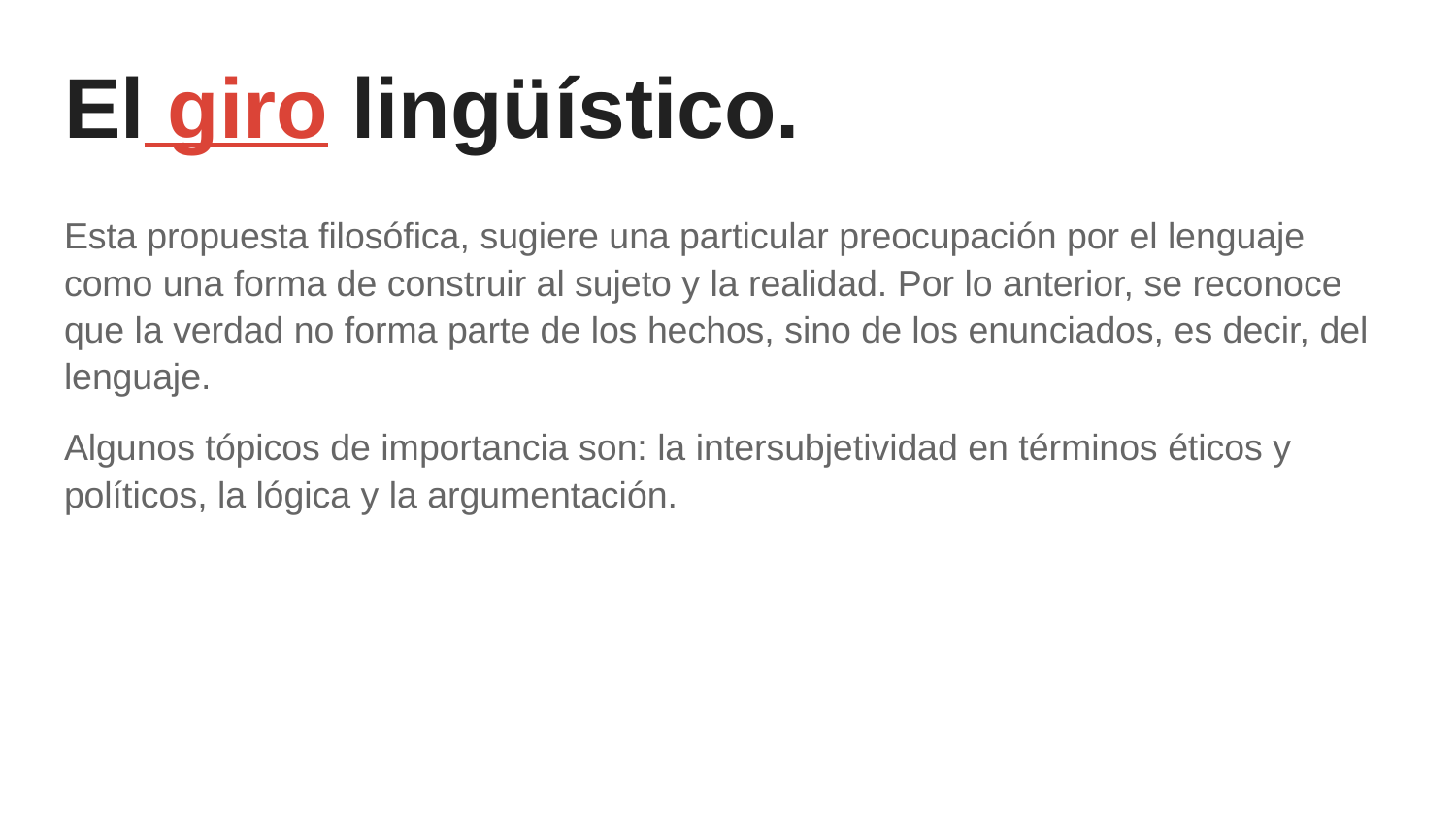

# El giro lingüístico.
Esta propuesta filosófica, sugiere una particular preocupación por el lenguaje como una forma de construir al sujeto y la realidad. Por lo anterior, se reconoce que la verdad no forma parte de los hechos, sino de los enunciados, es decir, del lenguaje.
Algunos tópicos de importancia son: la intersubjetividad en términos éticos y políticos, la lógica y la argumentación.